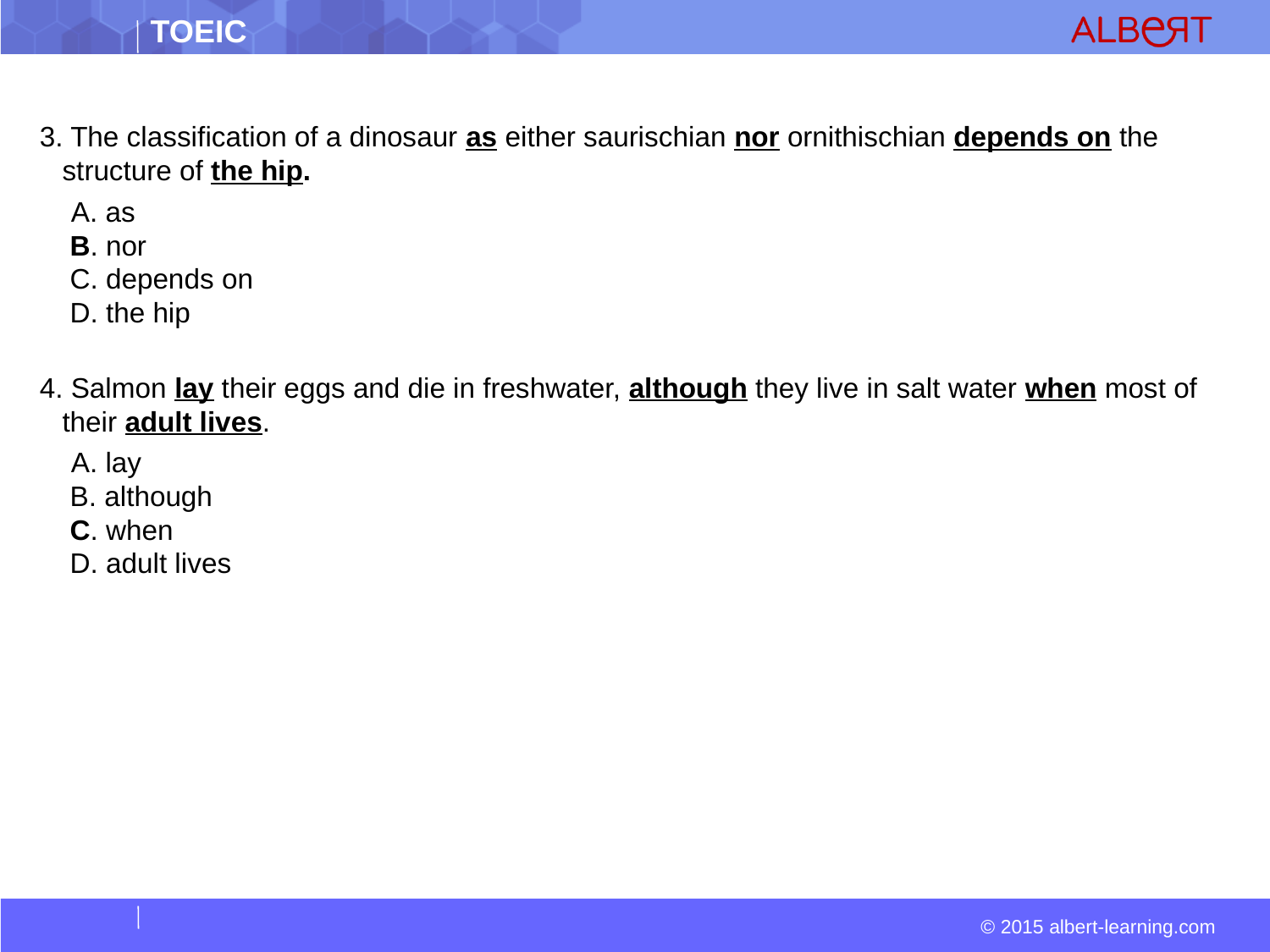

#
3. The classification of a dinosaur as either saurischian nor ornithischian depends on the structure of the hip.
    A. as  
 B. nor  
 C. depends on  
 D. the hip
4. Salmon lay their eggs and die in freshwater, although they live in salt water when most of their adult lives.
    A. lay  
 B. although  
 C. when  
 D. adult lives